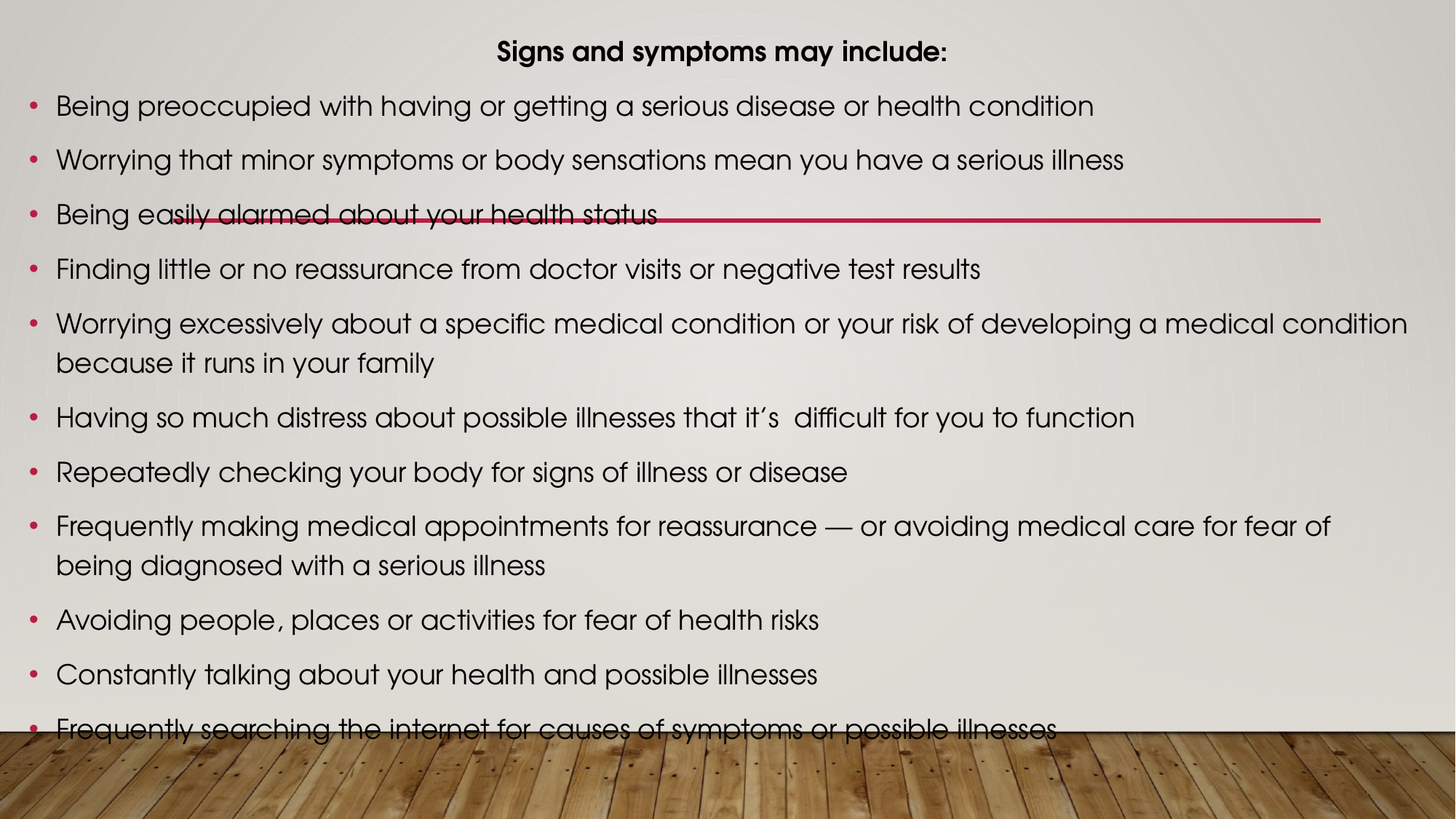

Signs and symptoms may include:
Being preoccupied with having or getting a serious disease or health condition
Worrying that minor symptoms or body sensations mean you have a serious illness
Being easily alarmed about your health status
Finding little or no reassurance from doctor visits or negative test results
Worrying excessively about a specific medical condition or your risk of developing a medical condition because it runs in your family
Having so much distress about possible illnesses that it’s  difficult for you to function
Repeatedly checking your body for signs of illness or disease
Frequently making medical appointments for reassurance — or avoiding medical care for fear of being diagnosed with a serious illness
Avoiding people, places or activities for fear of health risks
Constantly talking about your health and possible illnesses
Frequently searching the internet for causes of symptoms or possible illnesses